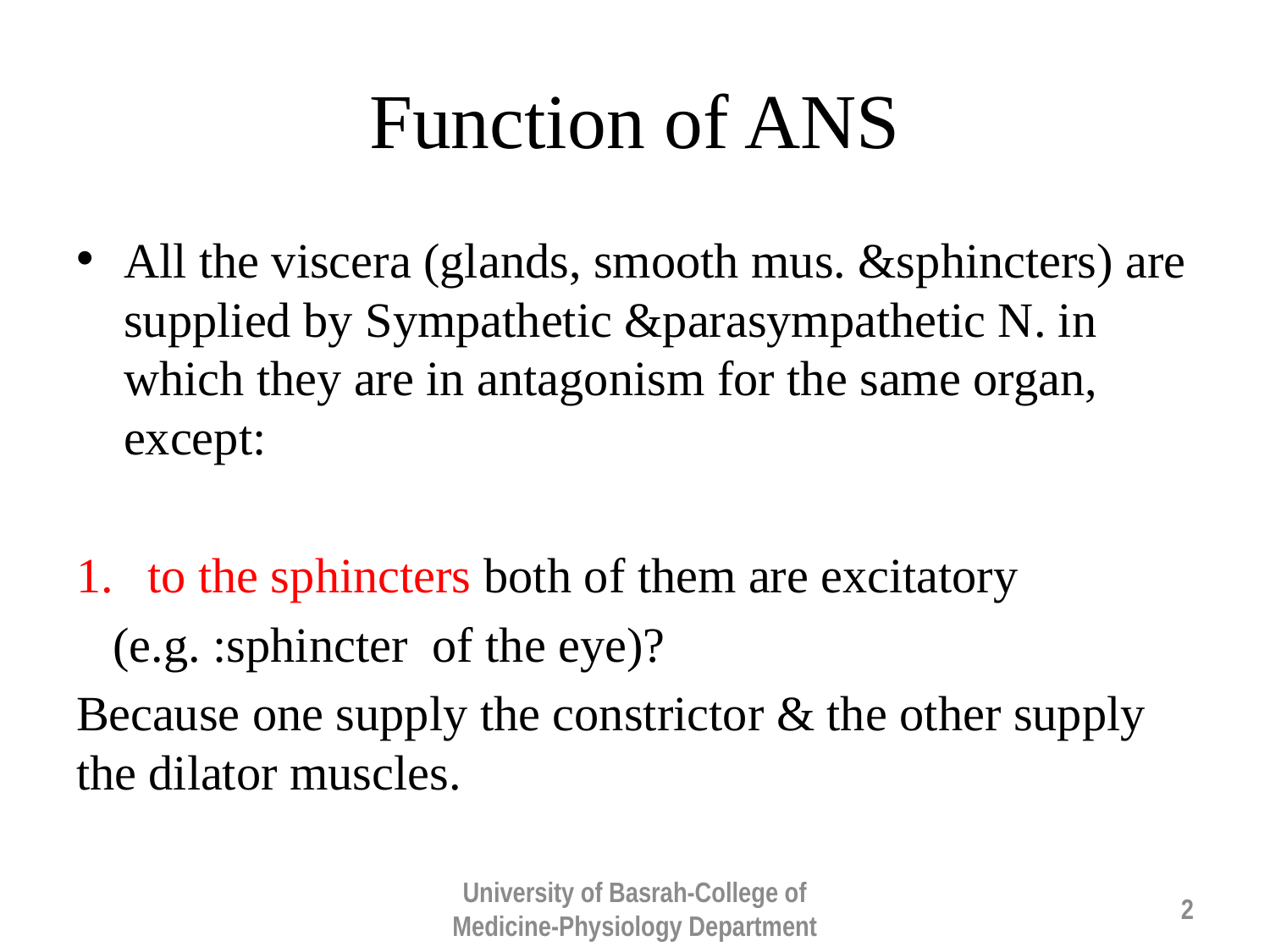

# Function of ANS
All the viscera (glands, smooth mus. &sphincters) are supplied by Sympathetic &parasympathetic N. in which they are in antagonism for the same organ, except:

to the sphincters both of them are excitatory
   (e.g. :sphincter  of the eye)?
Because one supply the constrictor & the other supply the dilator muscles.
University of Basrah-College of Medicine-Physiology Department
2